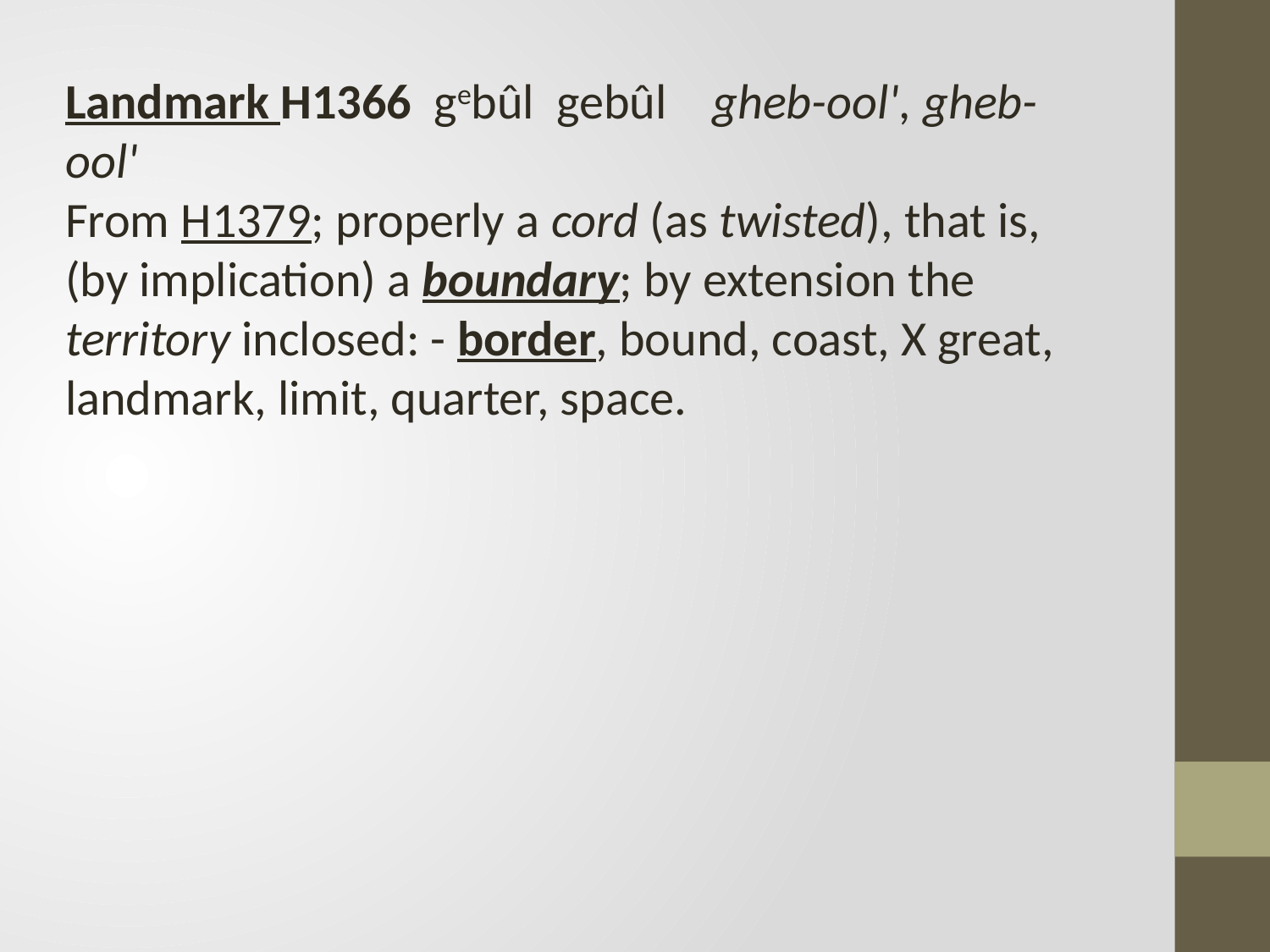

Landmark H1366  gebûl  gebûl    gheb-ool', gheb-ool'
From H1379; properly a cord (as twisted), that is, (by implication) a boundary; by extension the territory inclosed: - border, bound, coast, X great, landmark, limit, quarter, space.